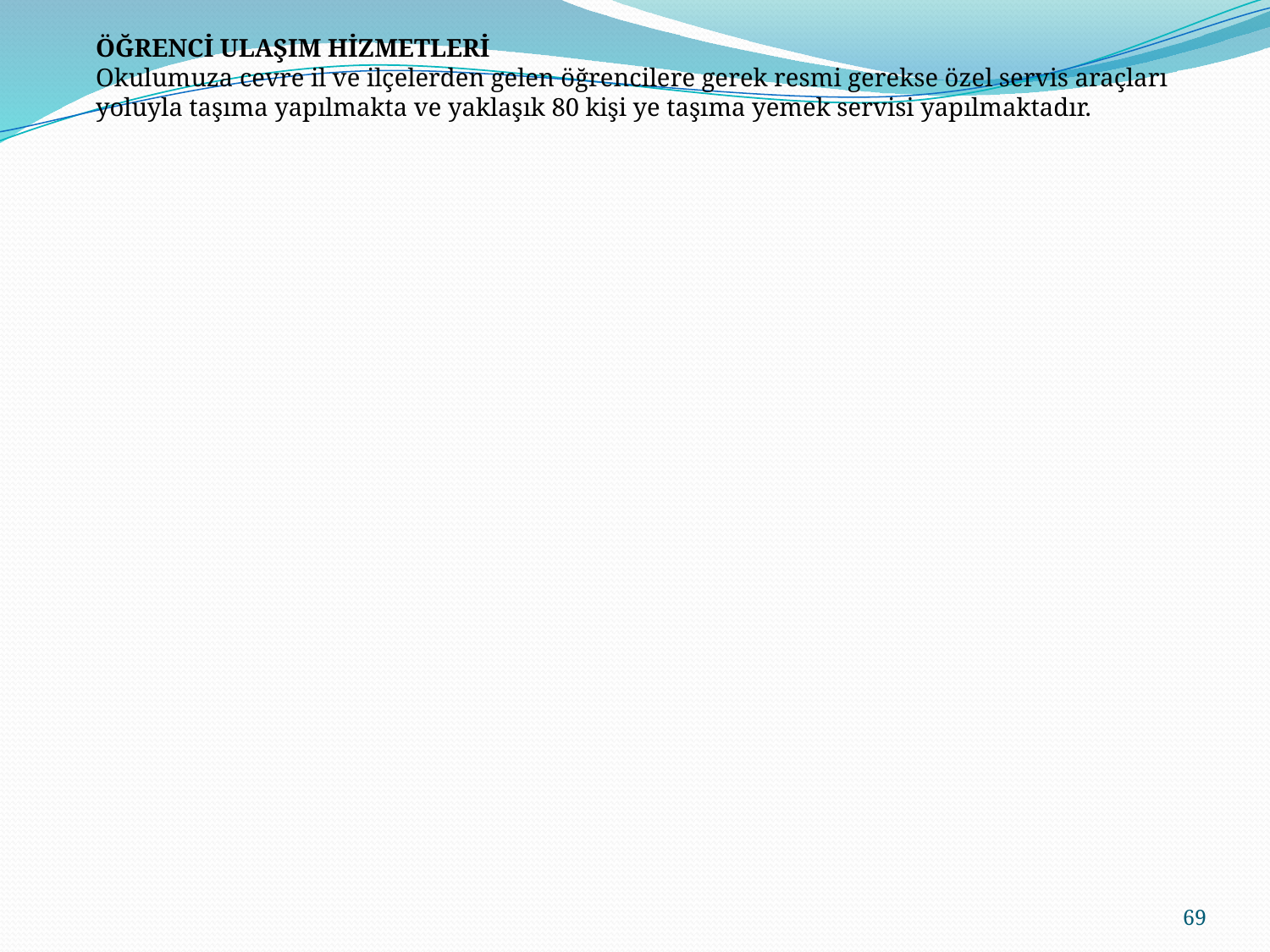

ÖĞRENCİ ULAŞIM HİZMETLERİ
Okulumuza cevre il ve ilçelerden gelen öğrencilere gerek resmi gerekse özel servis araçları yoluyla taşıma yapılmakta ve yaklaşık 80 kişi ye taşıma yemek servisi yapılmaktadır.
69